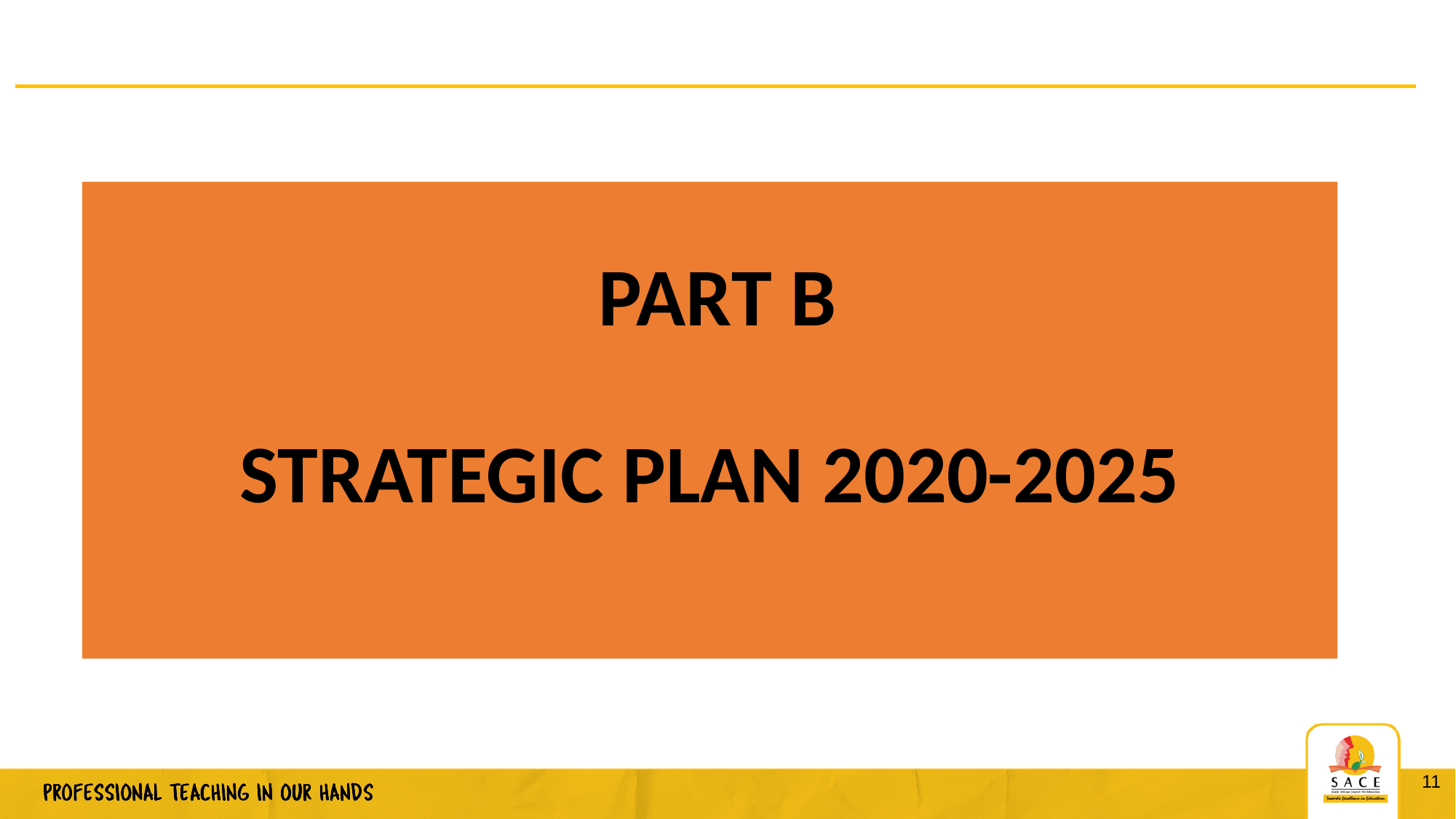

# PART B STRATEGIC PLAN 2020-2025
11